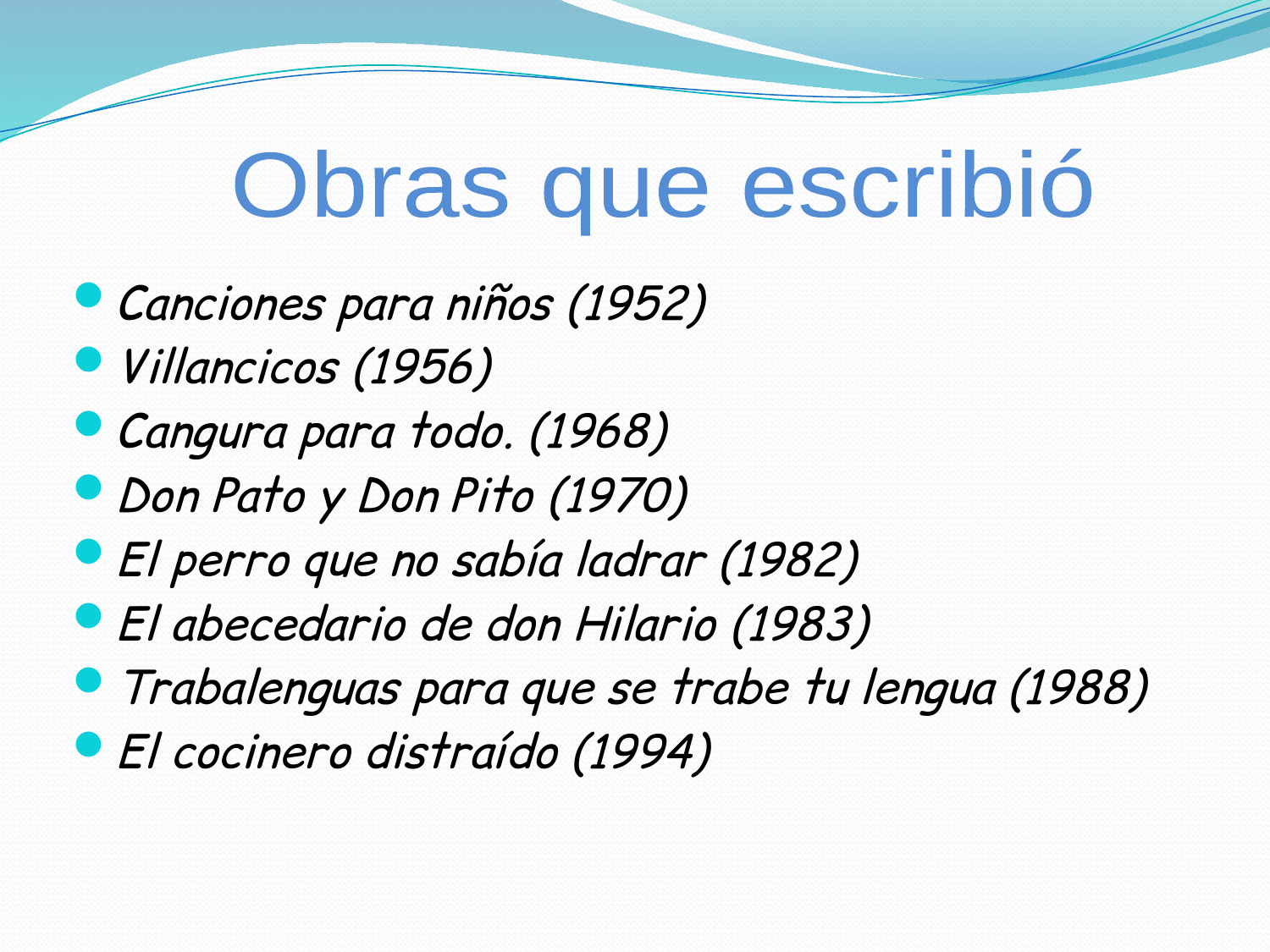

Canciones para niños (1952)
Villancicos (1956)
Cangura para todo. (1968)
Don Pato y Don Pito (1970)
El perro que no sabía ladrar (1982)
El abecedario de don Hilario (1983)
Trabalenguas para que se trabe tu lengua (1988)
El cocinero distraído (1994)

Obras que escribió